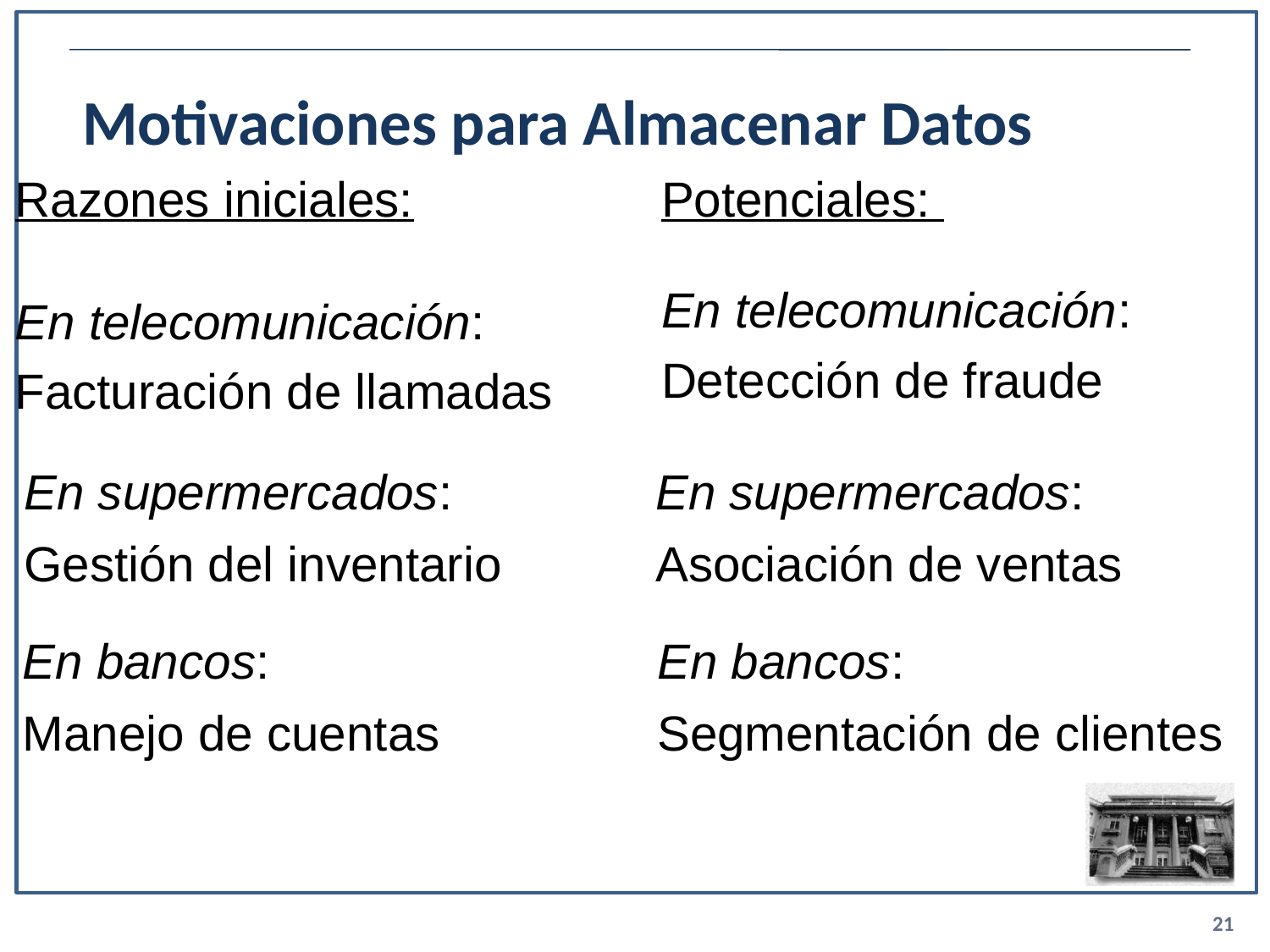

# Motivaciones para Almacenar Datos
Razones iniciales:

En telecomunicación:
Facturación de llamadas
Potenciales:

En telecomunicación:
Detección de fraude
En supermercados:
Gestión del inventario
En supermercados:
Asociación de ventas
En bancos:
Manejo de cuentas
En bancos:
Segmentación de clientes
21